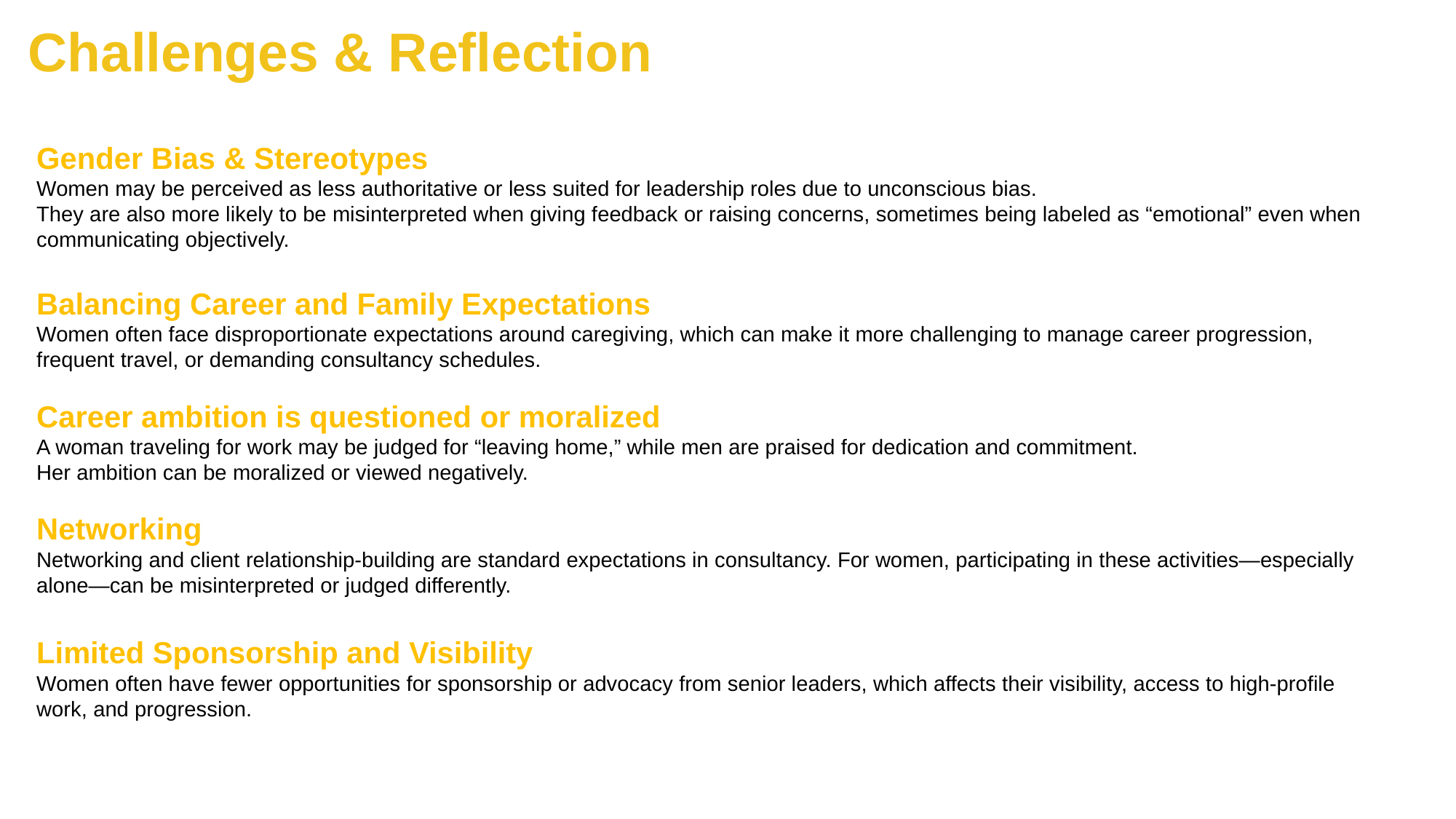

# Challenges & Reflection

Gender Bias & Stereotypes
Women may be perceived as less authoritative or less suited for leadership roles due to unconscious bias.
They are also more likely to be misinterpreted when giving feedback or raising concerns, sometimes being labeled as “emotional” even when communicating objectively.

Balancing Career and Family Expectations
Women often face disproportionate expectations around caregiving, which can make it more challenging to manage career progression, frequent travel, or demanding consultancy schedules.

Career ambition is questioned or moralized
A woman traveling for work may be judged for “leaving home,” while men are praised for dedication and commitment.
Her ambition can be moralized or viewed negatively.

Networking
Networking and client relationship-building are standard expectations in consultancy. For women, participating in these activities—especially alone—can be misinterpreted or judged differently.

Limited Sponsorship and Visibility
Women often have fewer opportunities for sponsorship or advocacy from senior leaders, which affects their visibility, access to high-profile work, and progression.